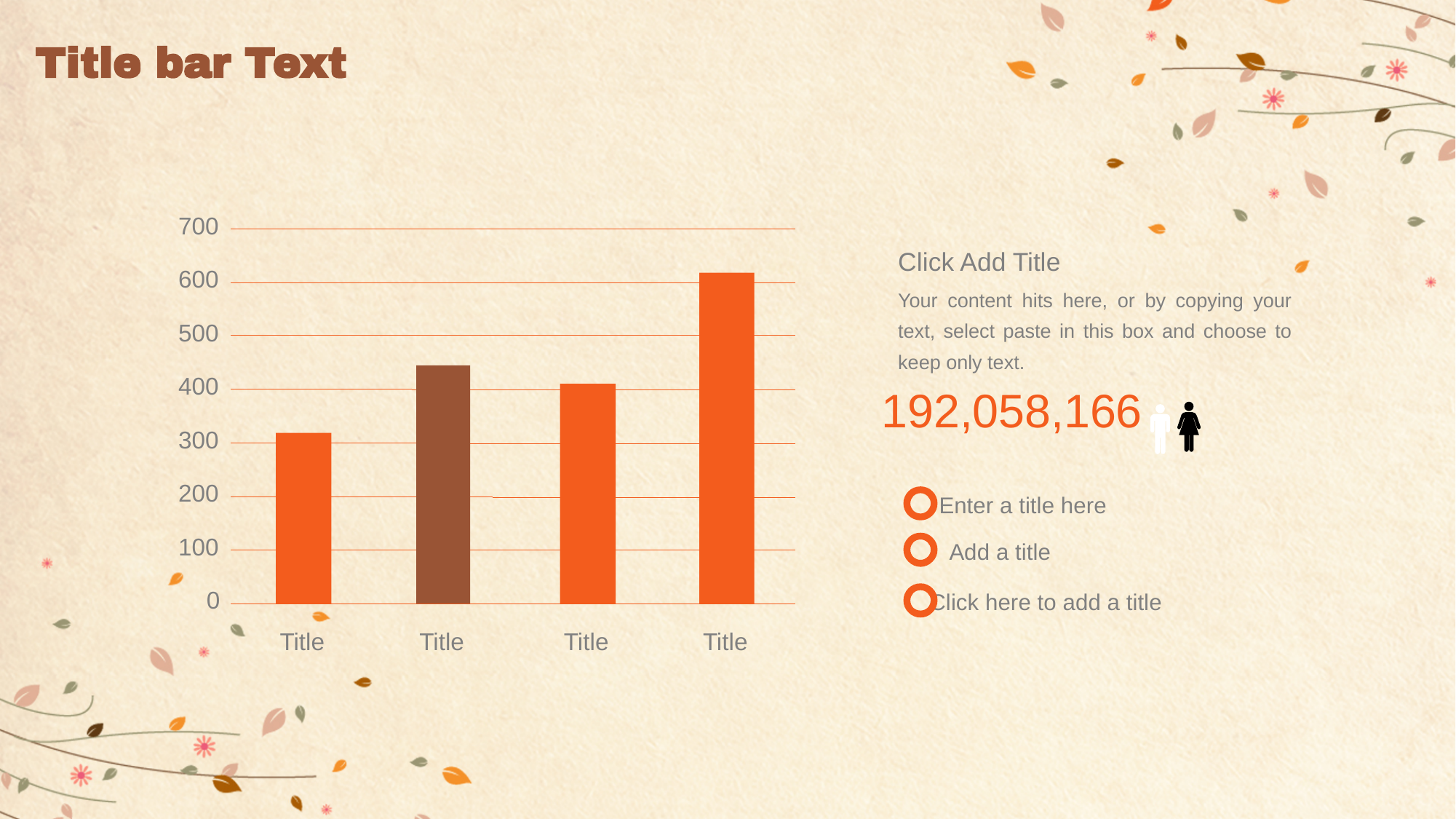

# Title bar Text
700

600

500

400

300

200

100

0

Title
Title
Title
Title
Click Add Title
Your content hits here, or by copying your text, select paste in this box and choose to keep only text.
192,058,166

Enter a title here

Add a title
Click here to add a title